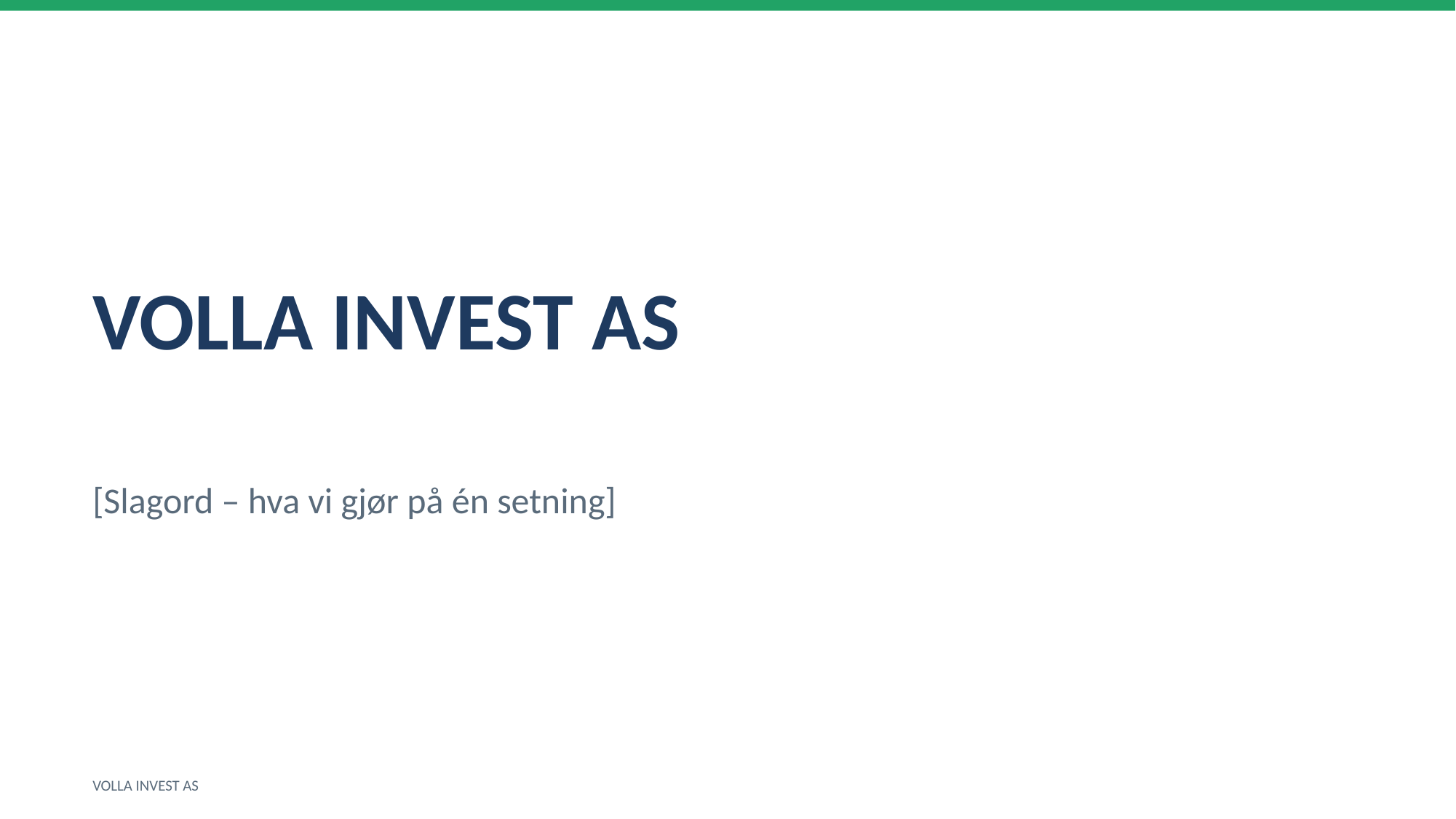

VOLLA INVEST AS
[Slagord – hva vi gjør på én setning]
VOLLA INVEST AS